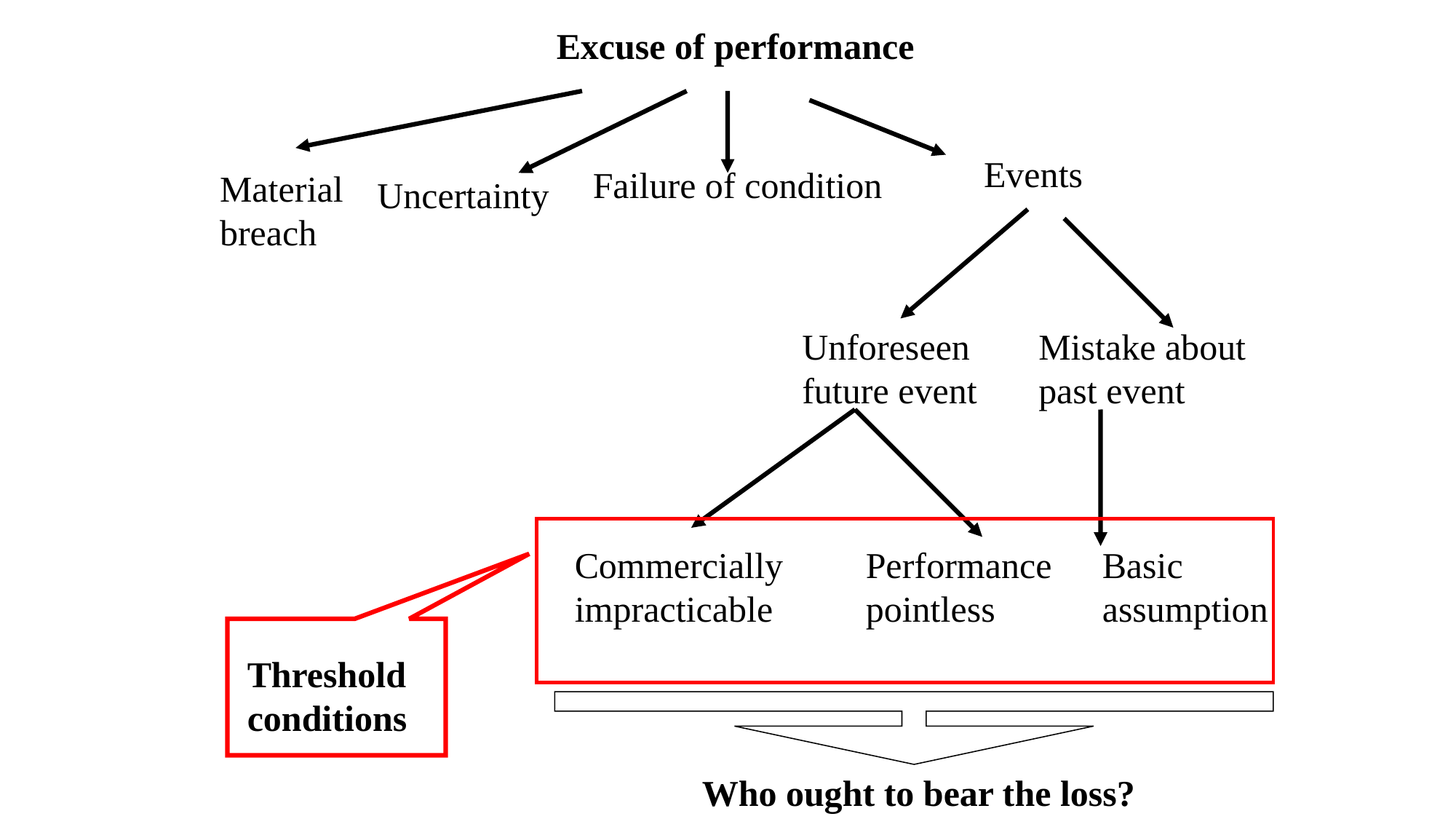

Excuse of performance

Events
Failure of condition
Material breach
Uncertainty

Unforeseen future event
Mistake about past event

Commercially impracticable
Performance pointless
Basic assumption

Threshold conditions

Who ought to bear the loss?